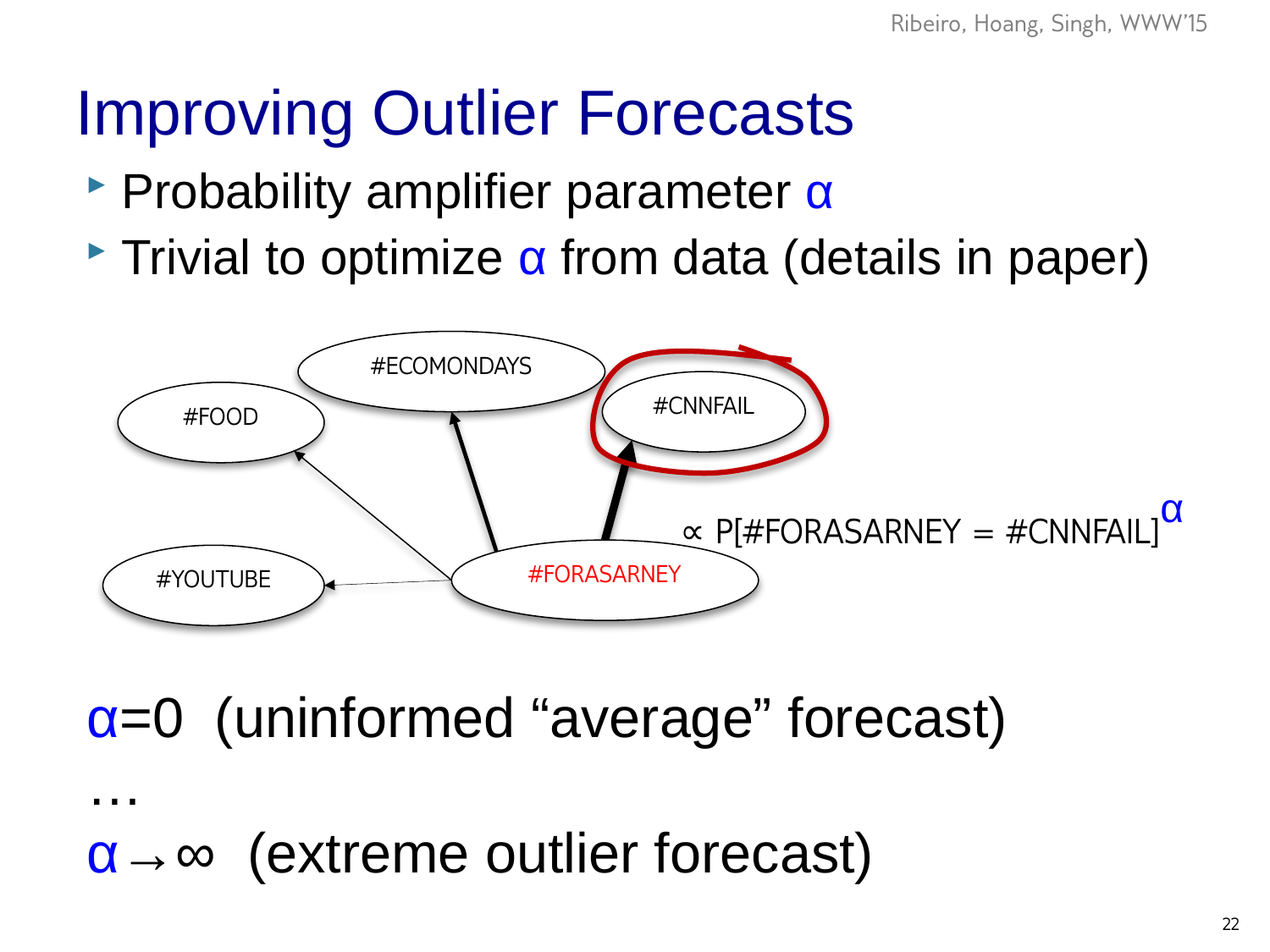

# Improving Outlier Forecasts
Probability amplifier parameter α
Trivial to optimize α from data (details in paper)
#ECOMONDAYS

#CNNFAIL
#FOOD
∝ P[#FORASARNEY = #CNNFAIL]α
#FORASARNEY
#YOUTUBE
α=0  (uninformed “average” forecast)
…
α→∞  (extreme outlier forecast)
22